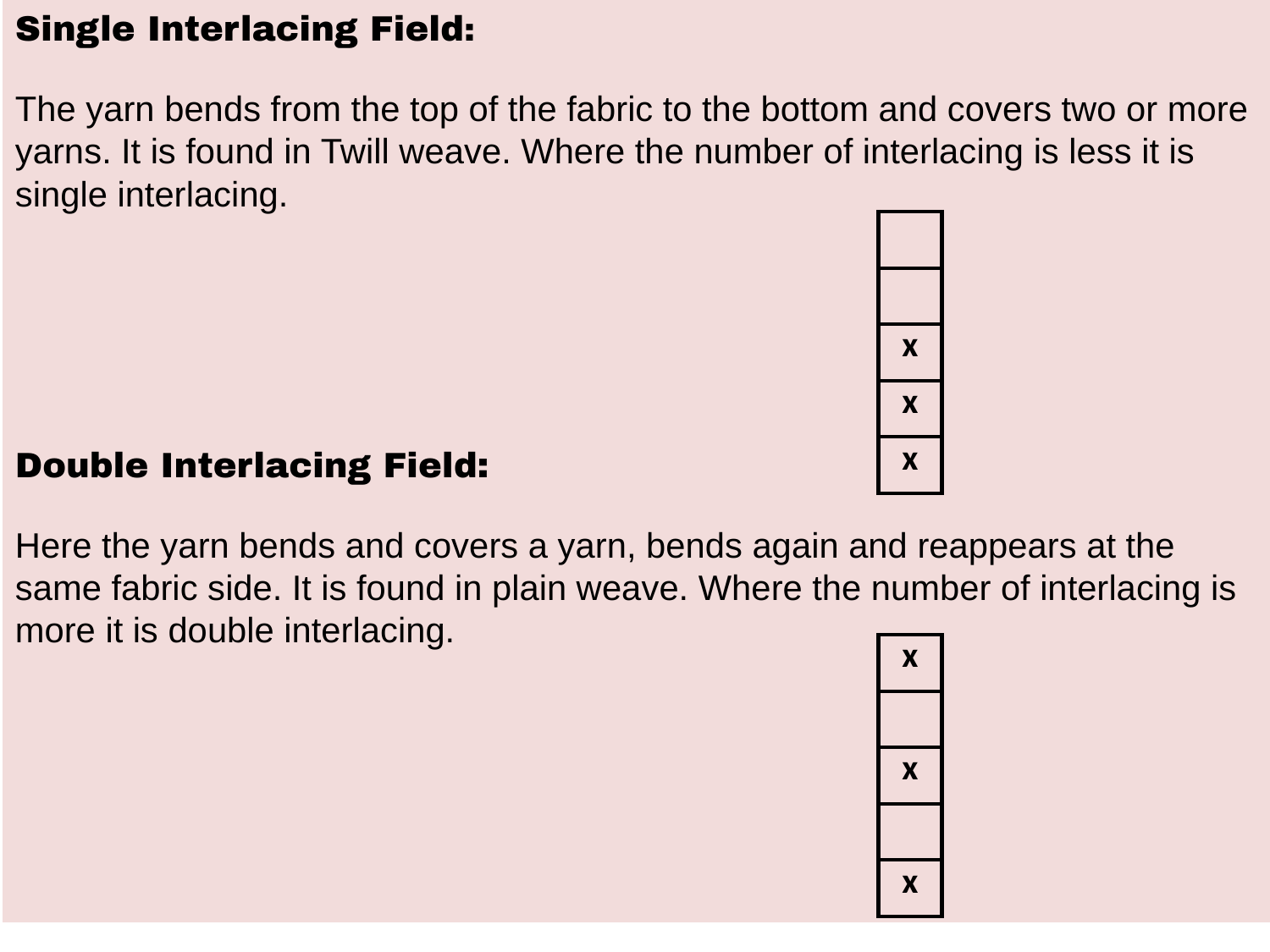

Single Interlacing Field:

The yarn bends from the top of the fabric to the bottom and covers two or more yarns. It is found in Twill weave. Where the number of interlacing is less it is single interlacing.

Double Interlacing Field:

Here the yarn bends and covers a yarn, bends again and reappears at the same fabric side. It is found in plain weave. Where the number of interlacing is more it is double interlacing.

|  |
| --- |
|  |
| x |
| x |
| x |
| x |
| --- |
|  |
| x |
|  |
| x |